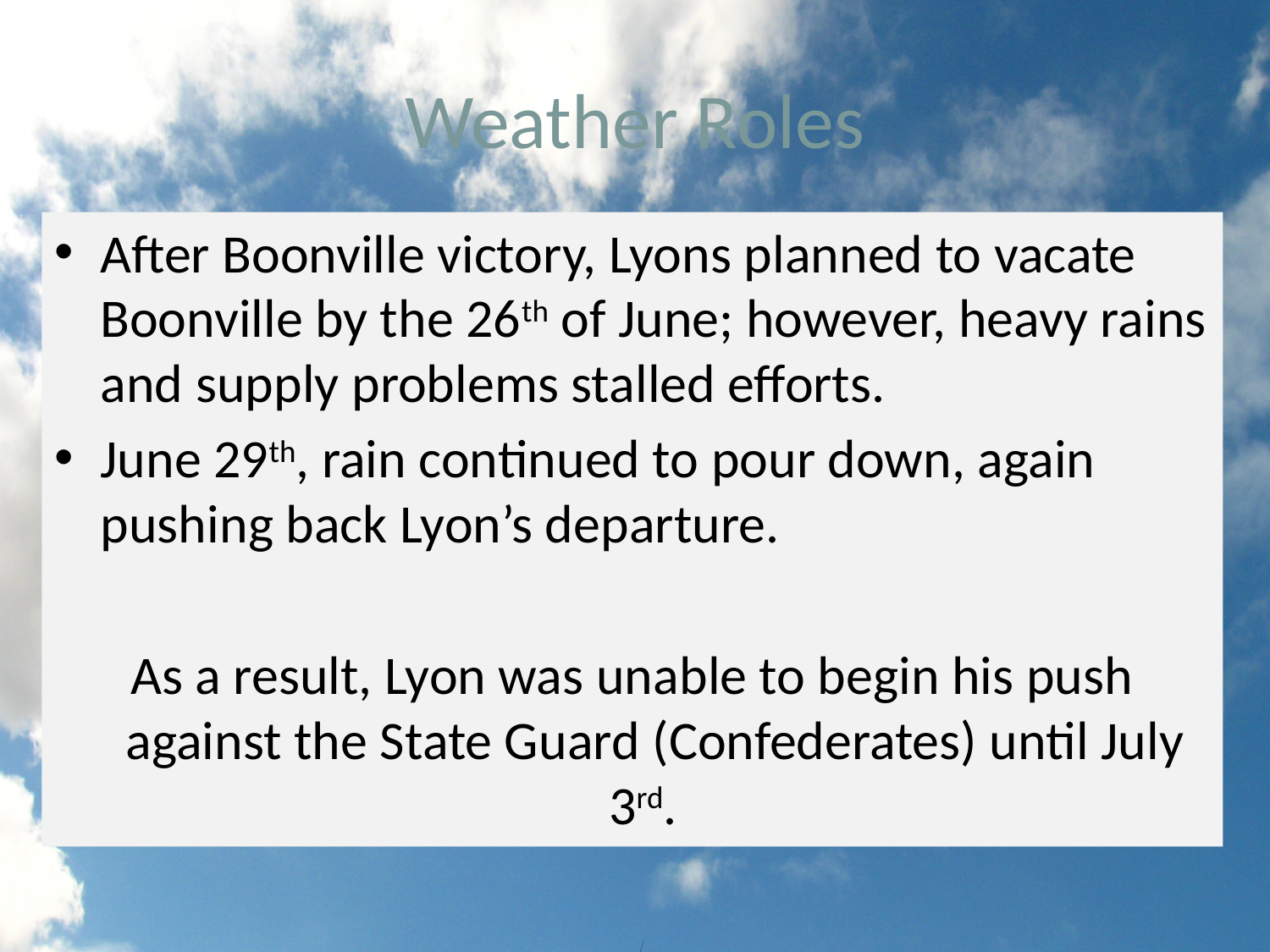

# Weather Roles
After Boonville victory, Lyons planned to vacate Boonville by the 26th of June; however, heavy rains and supply problems stalled efforts.
June 29th, rain continued to pour down, again pushing back Lyon’s departure.

As a result, Lyon was unable to begin his push against the State Guard (Confederates) until July 3rd.